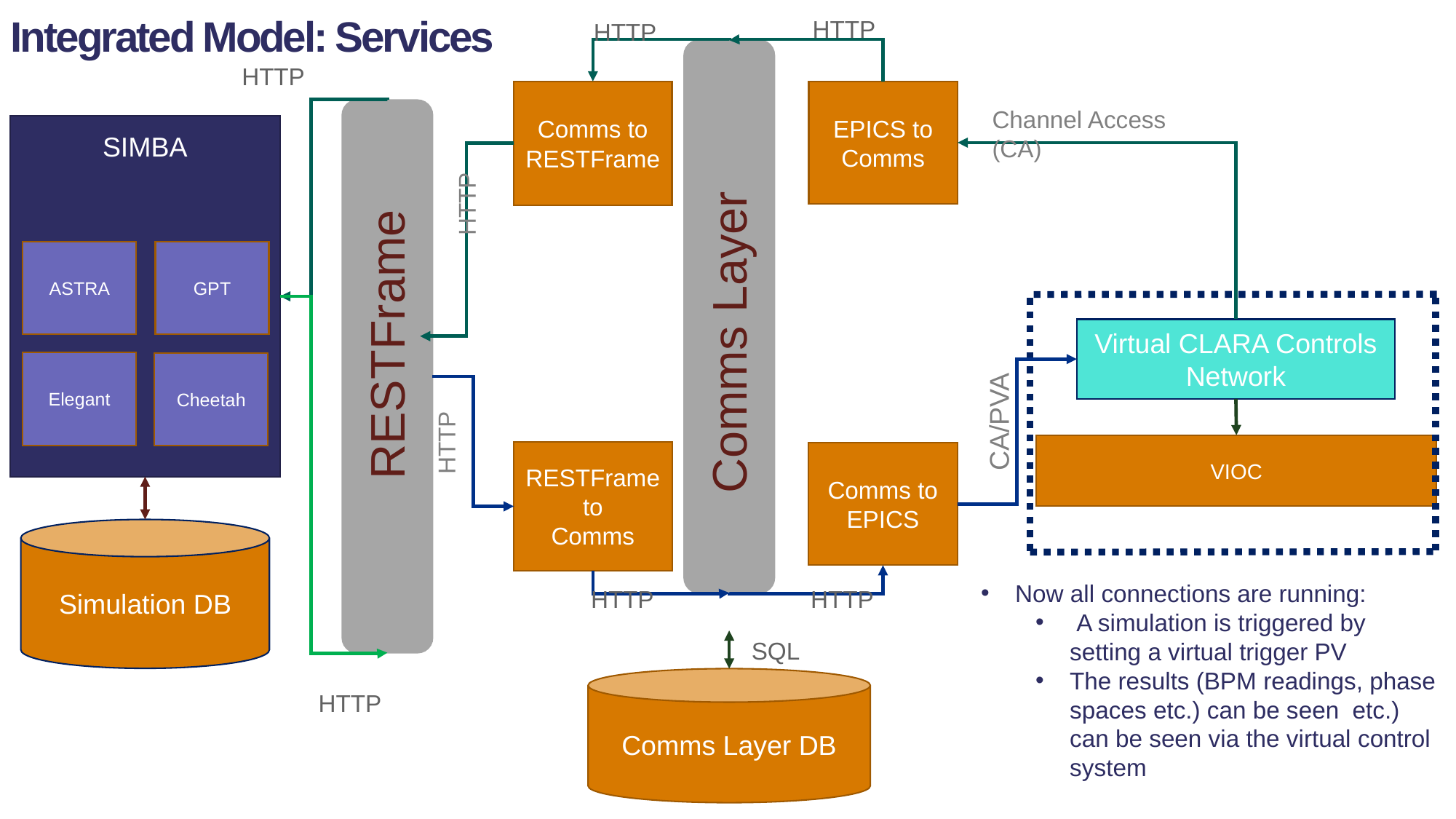

Integrated Model: Services
HTTP
HTTP

HTTP
Comms to RESTFrame
EPICS to Comms
Channel Access (CA)

RESTFrame

SIMBA
ASTRA
GPT
Elegant
Cheetah
Simulation DB
HTTP
HTTP
Comms Layer
Virtual CLARA Controls Network
VIOC
CA/PVA
HTTP
RESTFrame to
Comms
Comms to EPICS
Now all connections are running:
 A simulation is triggered by setting a virtual trigger PV
The results (BPM readings, phase spaces etc.) can be seen  etc.) can be seen via the virtual control system
HTTP
HTTP
SQL
Comms Layer DB